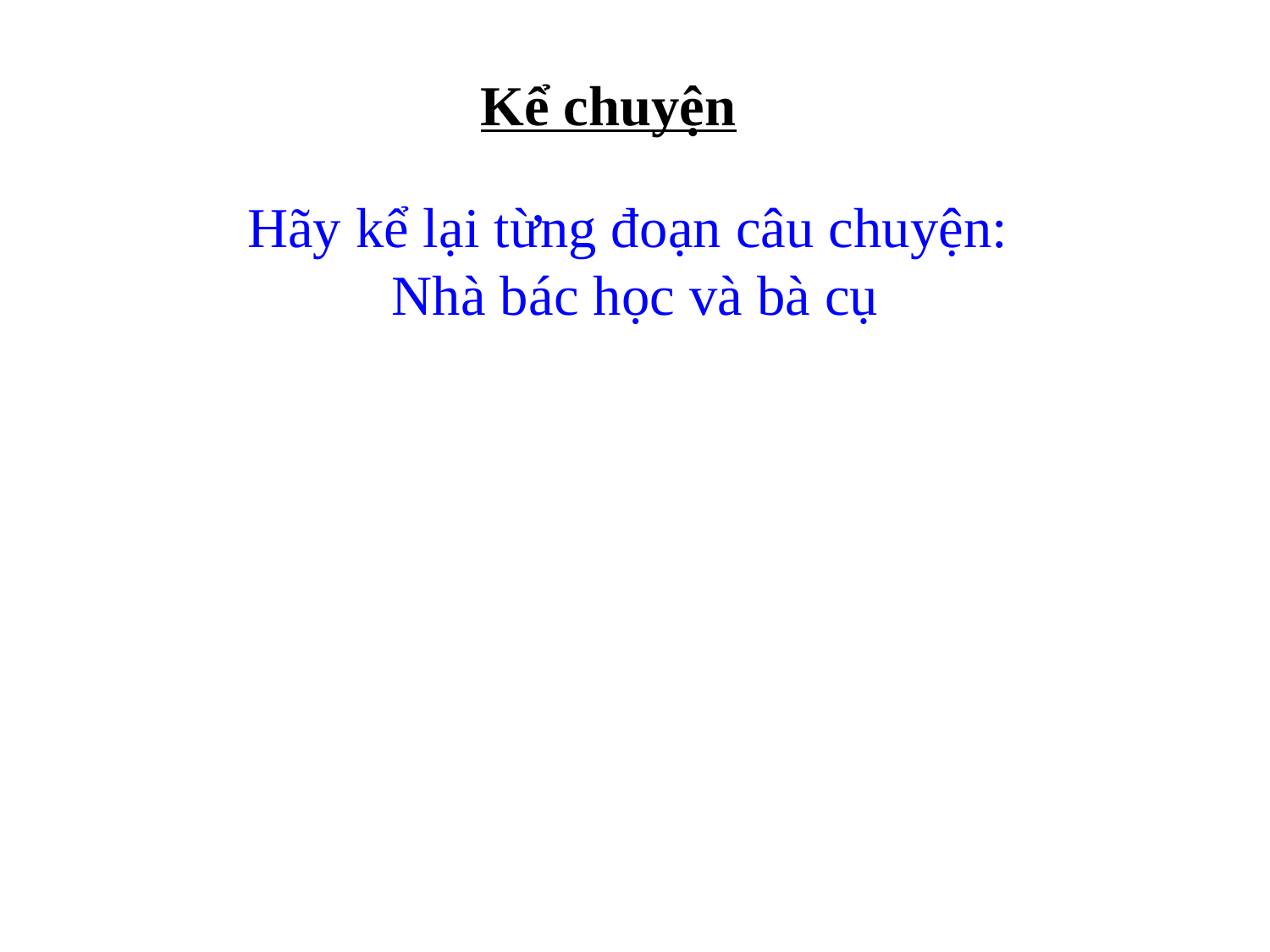

Kể chuyện
Hãy kể lại từng đoạn câu chuyện:
Nhà bác học và bà cụ